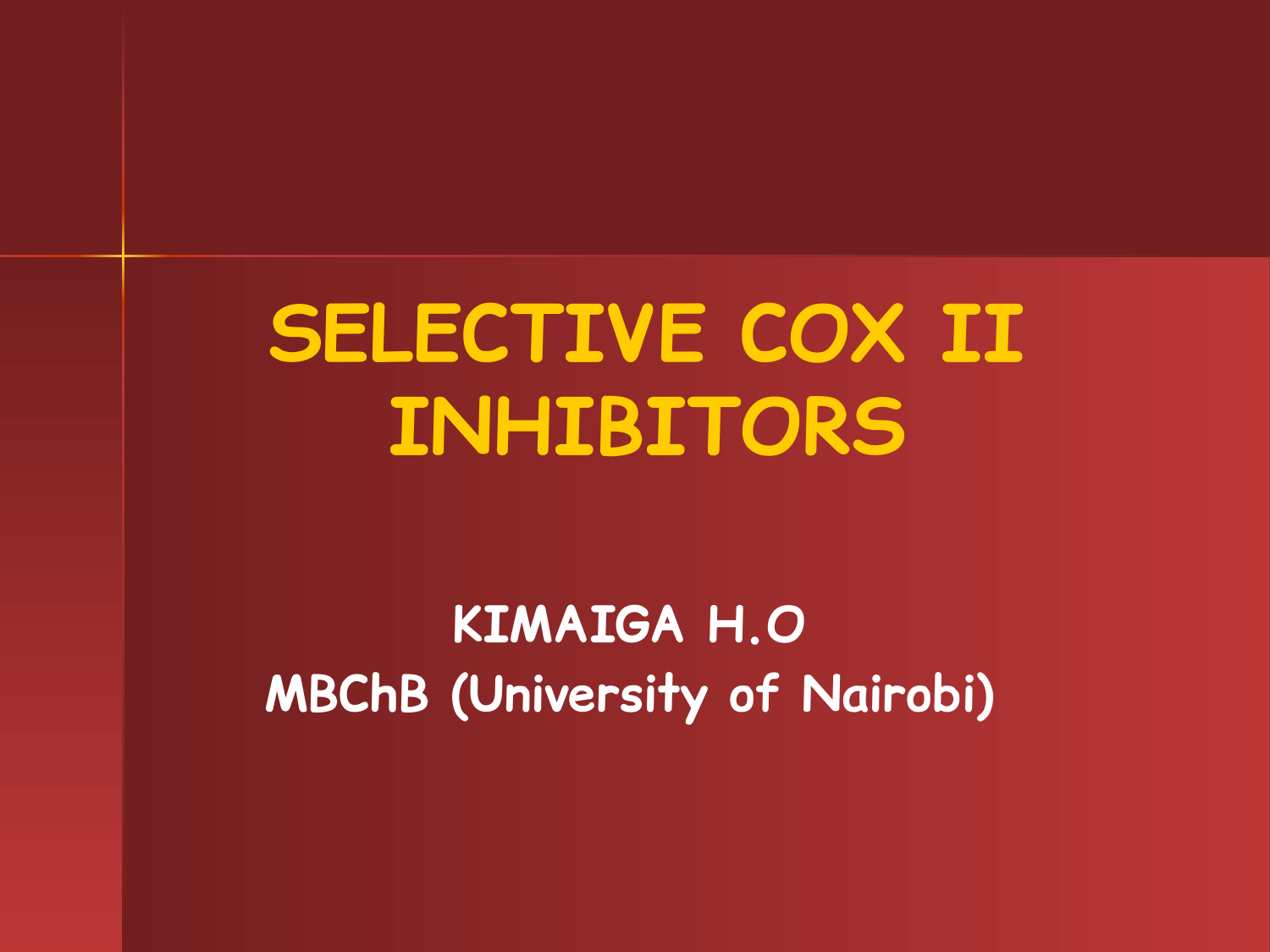

# SELECTIVE COX II INHIBITORS
KIMAIGA H.O
MBChB (University of Nairobi)